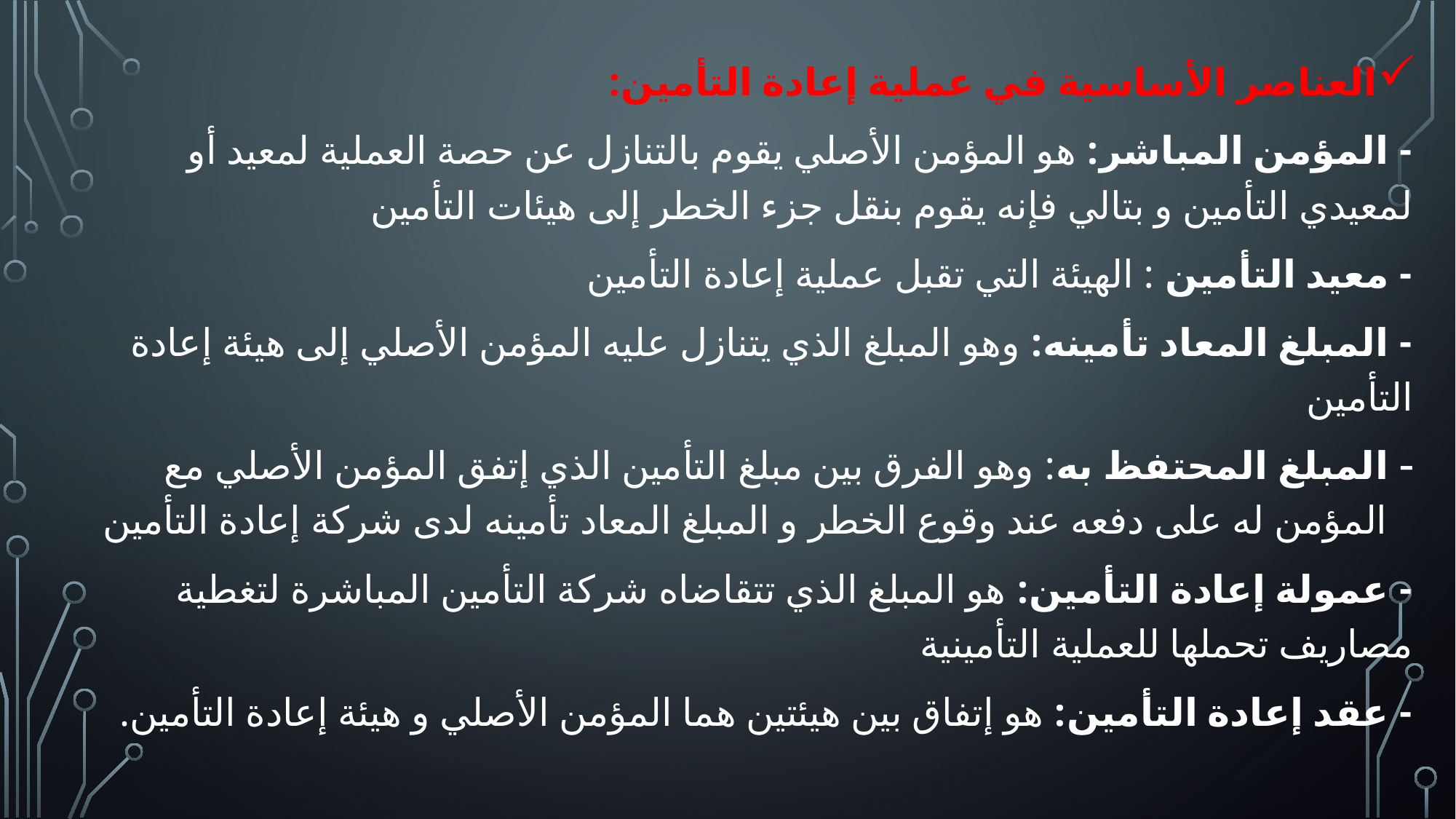

العناصر الأساسية في عملية إعادة التأمين:
- المؤمن المباشر: هو المؤمن الأصلي يقوم بالتنازل عن حصة العملية لمعيد أو لمعيدي التأمين و بتالي فإنه يقوم بنقل جزء الخطر إلى هيئات التأمين
- معيد التأمين : الهيئة التي تقبل عملية إعادة التأمين
- المبلغ المعاد تأمينه: وهو المبلغ الذي يتنازل عليه المؤمن الأصلي إلى هيئة إعادة التأمين
المبلغ المحتفظ به: وهو الفرق بين مبلغ التأمين الذي إتفق المؤمن الأصلي مع المؤمن له على دفعه عند وقوع الخطر و المبلغ المعاد تأمينه لدى شركة إعادة التأمين
- عمولة إعادة التأمين: هو المبلغ الذي تتقاضاه شركة التأمين المباشرة لتغطية مصاريف تحملها للعملية التأمينية
- عقد إعادة التأمين: هو إتفاق بين هيئتين هما المؤمن الأصلي و هيئة إعادة التأمين.